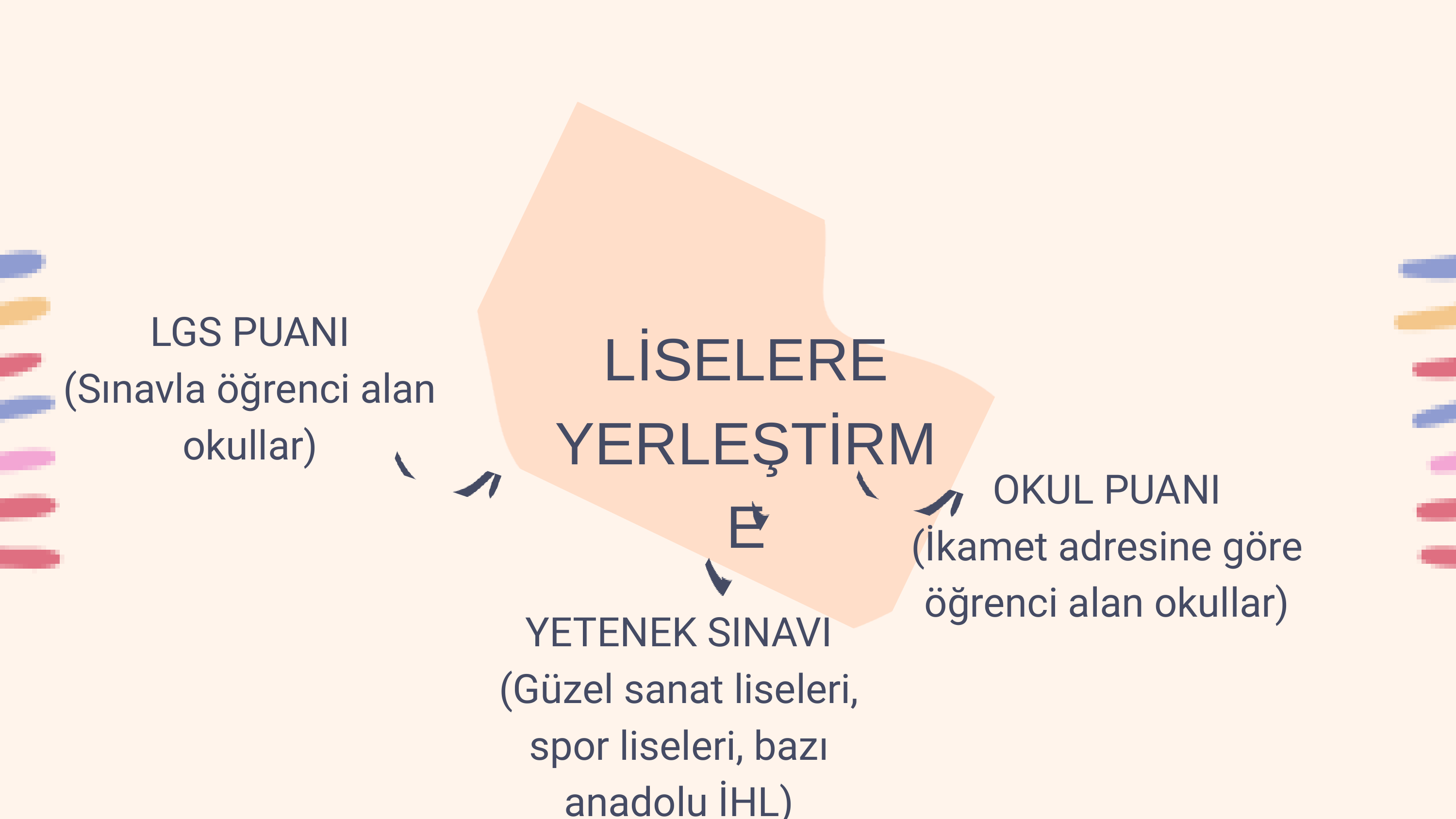

LGS PUANI
(Sınavla öğrenci alan okullar)
LİSELERE YERLEŞTİRME
OKUL PUANI
(İkamet adresine göre öğrenci alan okullar)

YETENEK SINAVI
(Güzel sanat liseleri, spor liseleri, bazı anadolu İHL)